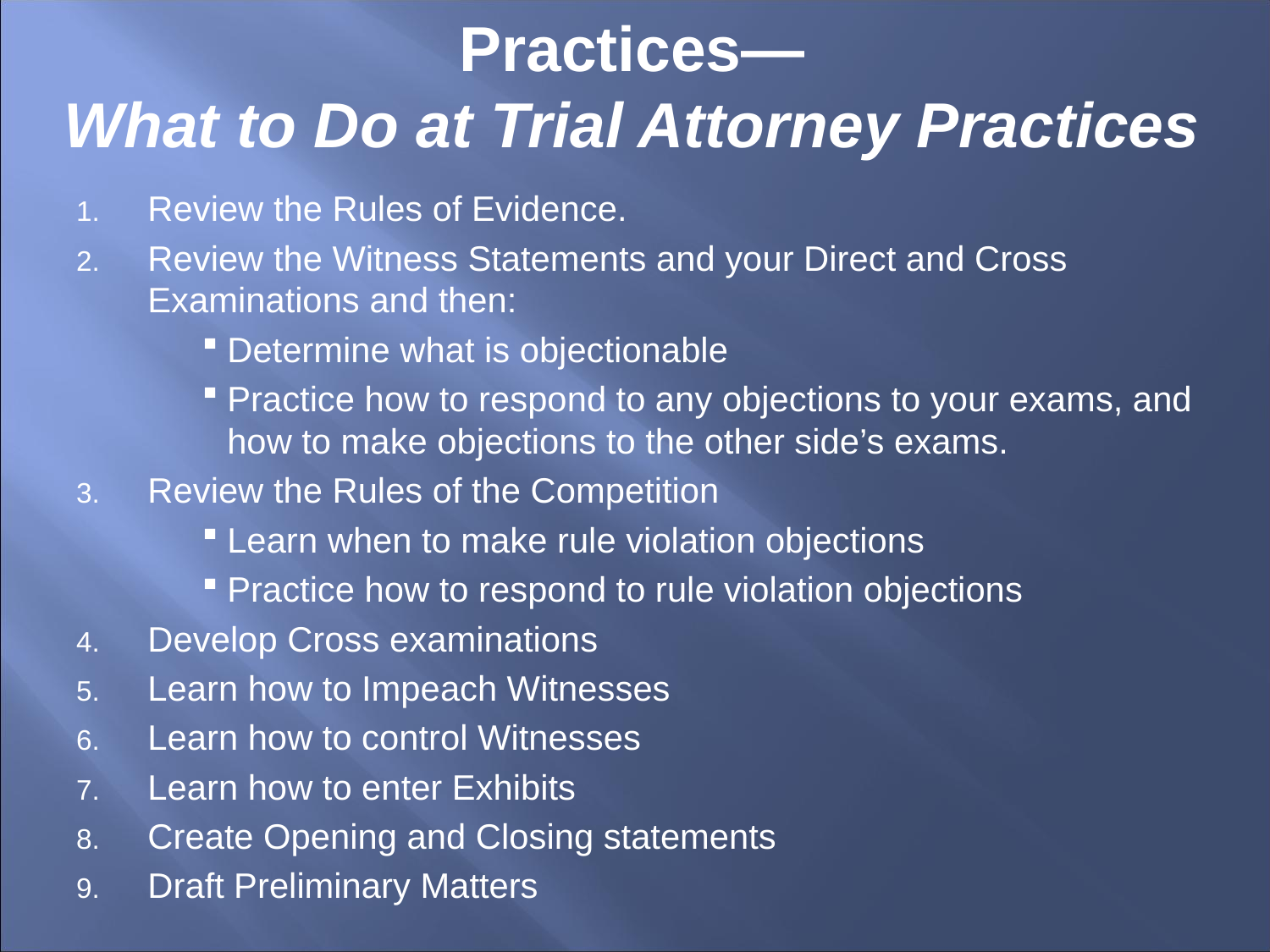

# Practices— What to Do at Trial Attorney Practices
Review the Rules of Evidence.
Review the Witness Statements and your Direct and Cross Examinations and then:
Determine what is objectionable
Practice how to respond to any objections to your exams, and how to make objections to the other side’s exams.
Review the Rules of the Competition
Learn when to make rule violation objections
Practice how to respond to rule violation objections
Develop Cross examinations
Learn how to Impeach Witnesses
Learn how to control Witnesses
Learn how to enter Exhibits
Create Opening and Closing statements
Draft Preliminary Matters